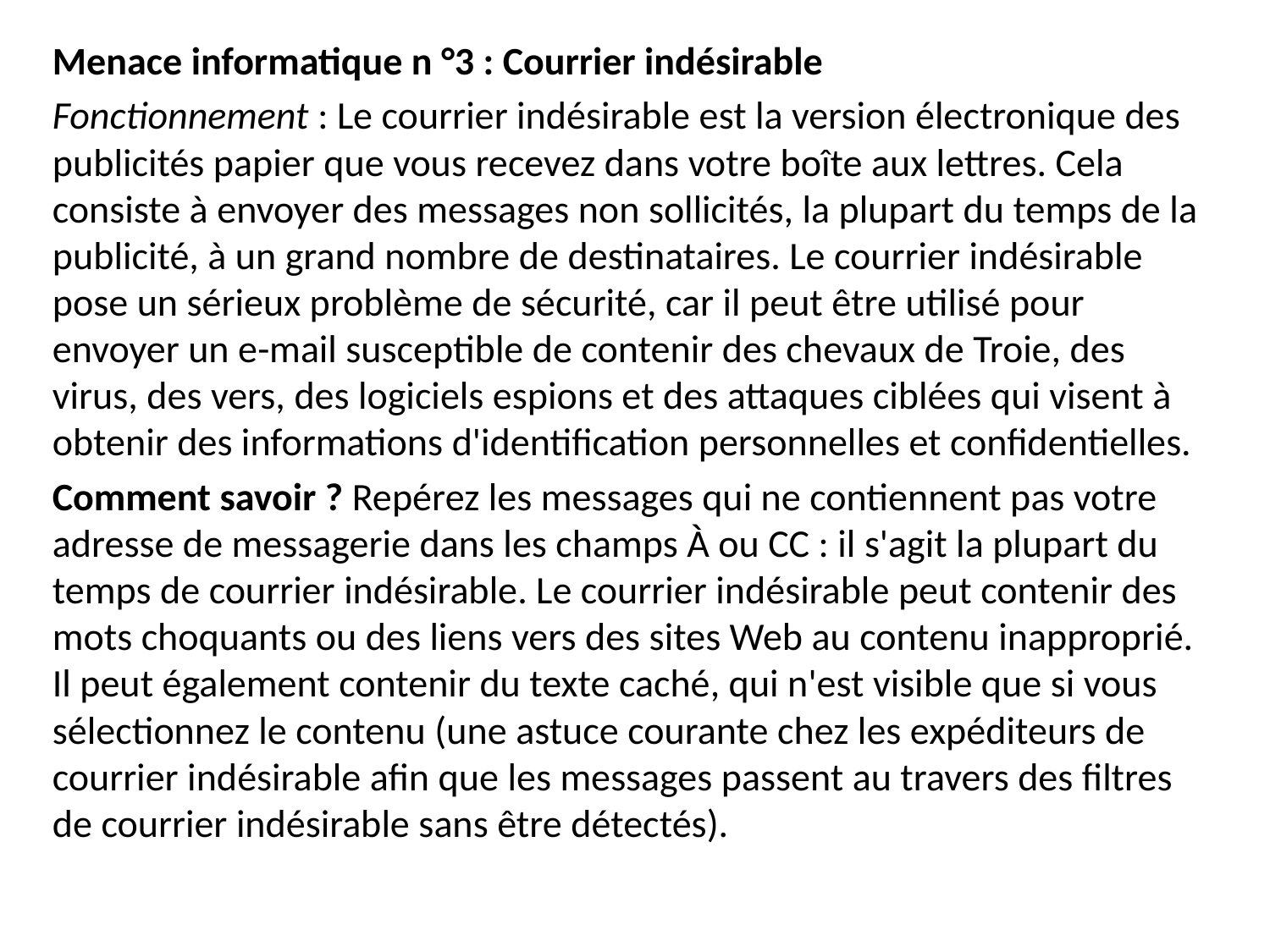

Menace informatique n °3 : Courrier indésirable
Fonctionnement : Le courrier indésirable est la version électronique des publicités papier que vous recevez dans votre boîte aux lettres. Cela consiste à envoyer des messages non sollicités, la plupart du temps de la publicité, à un grand nombre de destinataires. Le courrier indésirable pose un sérieux problème de sécurité, car il peut être utilisé pour envoyer un e-mail susceptible de contenir des chevaux de Troie, des virus, des vers, des logiciels espions et des attaques ciblées qui visent à obtenir des informations d'identification personnelles et confidentielles.
Comment savoir ? Repérez les messages qui ne contiennent pas votre adresse de messagerie dans les champs À ou CC : il s'agit la plupart du temps de courrier indésirable. Le courrier indésirable peut contenir des mots choquants ou des liens vers des sites Web au contenu inapproprié. Il peut également contenir du texte caché, qui n'est visible que si vous sélectionnez le contenu (une astuce courante chez les expéditeurs de courrier indésirable afin que les messages passent au travers des filtres de courrier indésirable sans être détectés).